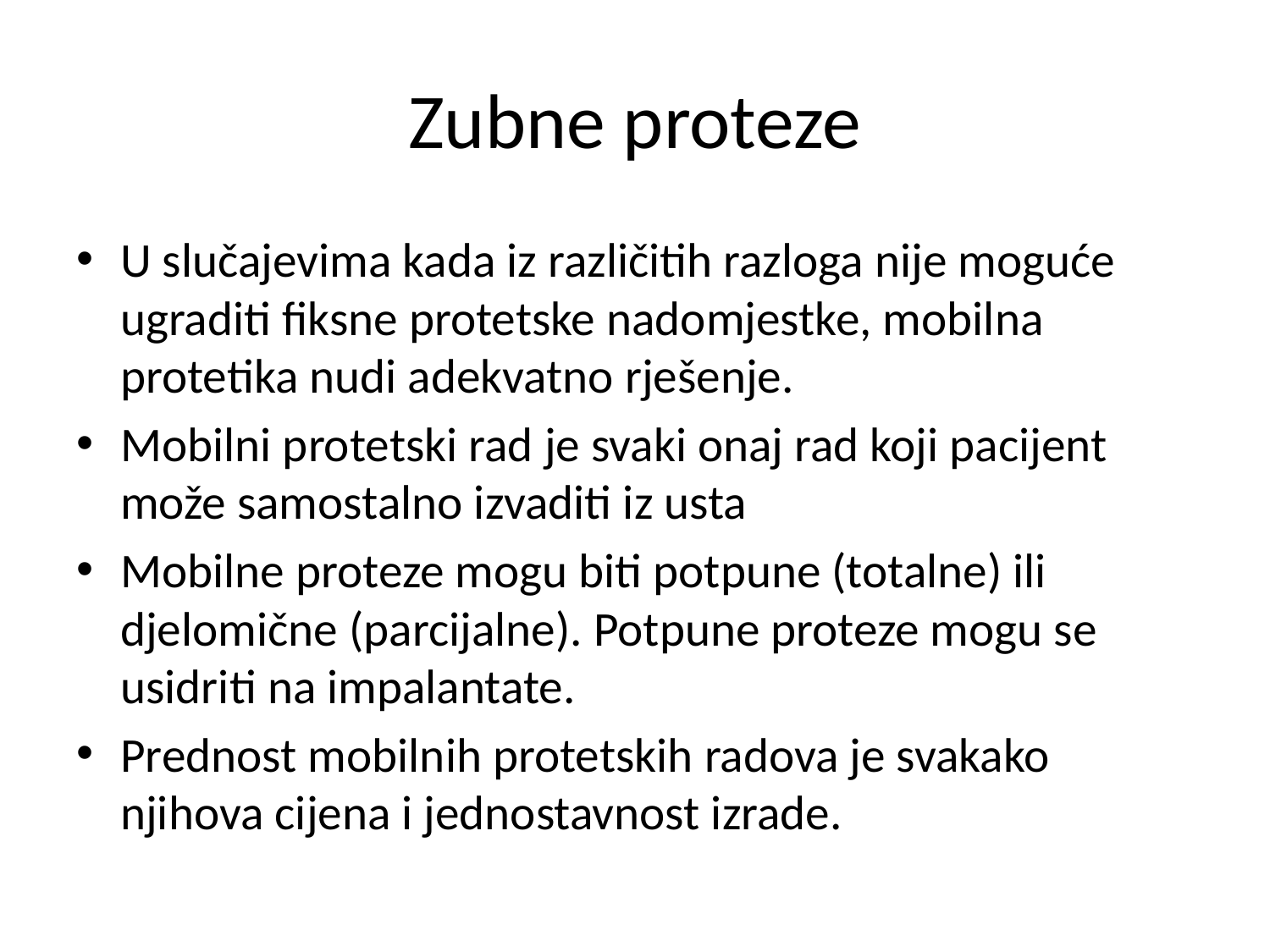

# Zubne proteze
U slučajevima kada iz različitih razloga nije moguće ugraditi fiksne protetske nadomjestke, mobilna protetika nudi adekvatno rješenje.
Mobilni protetski rad je svaki onaj rad koji pacijent može samostalno izvaditi iz usta
Mobilne proteze mogu biti potpune (totalne) ili djelomične (parcijalne). Potpune proteze mogu se usidriti na impalantate.
Prednost mobilnih protetskih radova je svakako njihova cijena i jednostavnost izrade.